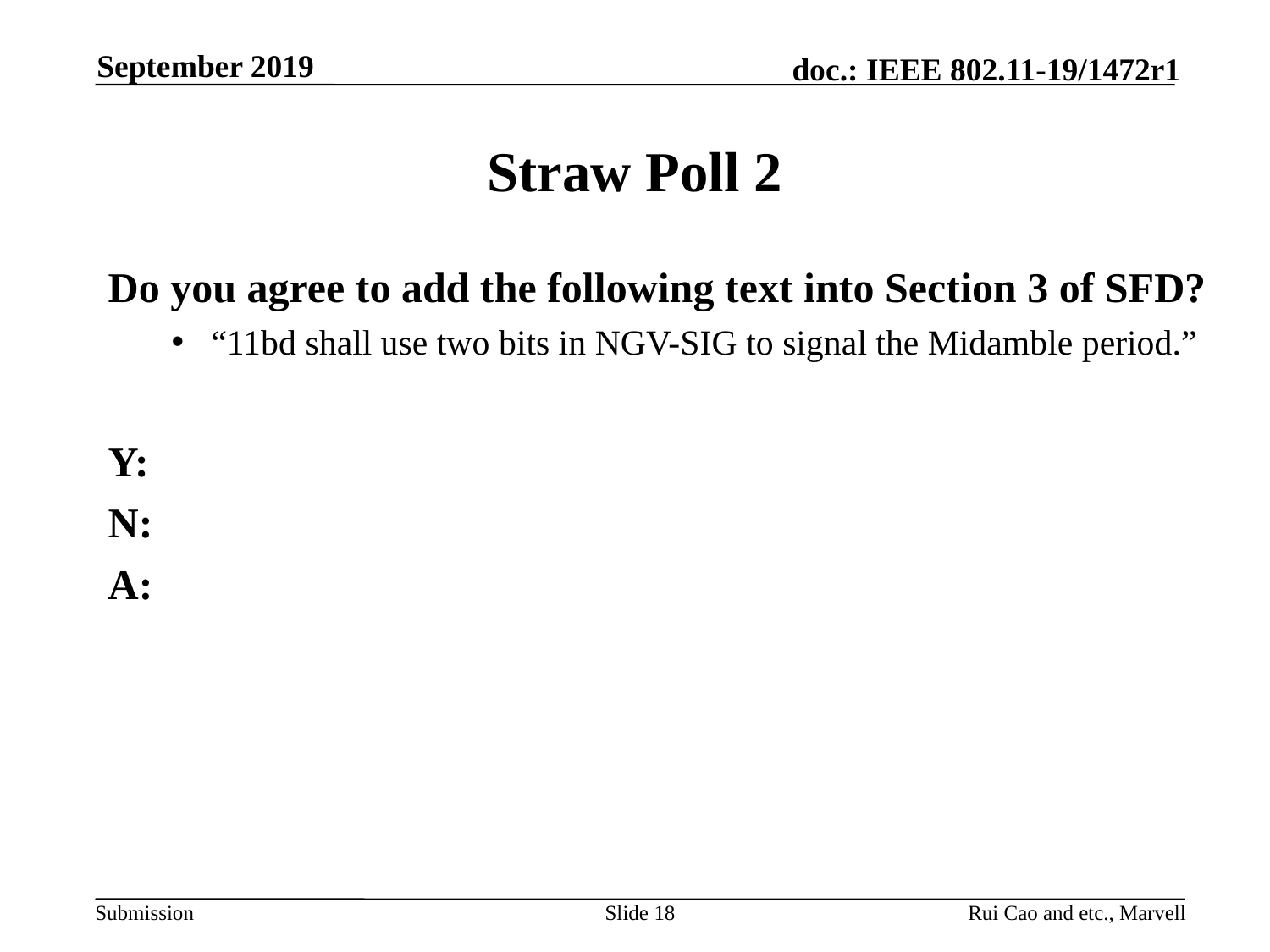

September 2019
# Straw Poll 2
Do you agree to add the following text into Section 3 of SFD?
“11bd shall use two bits in NGV-SIG to signal the Midamble period.”

Y:
N:
A:
Slide 18
Rui Cao and etc., Marvell